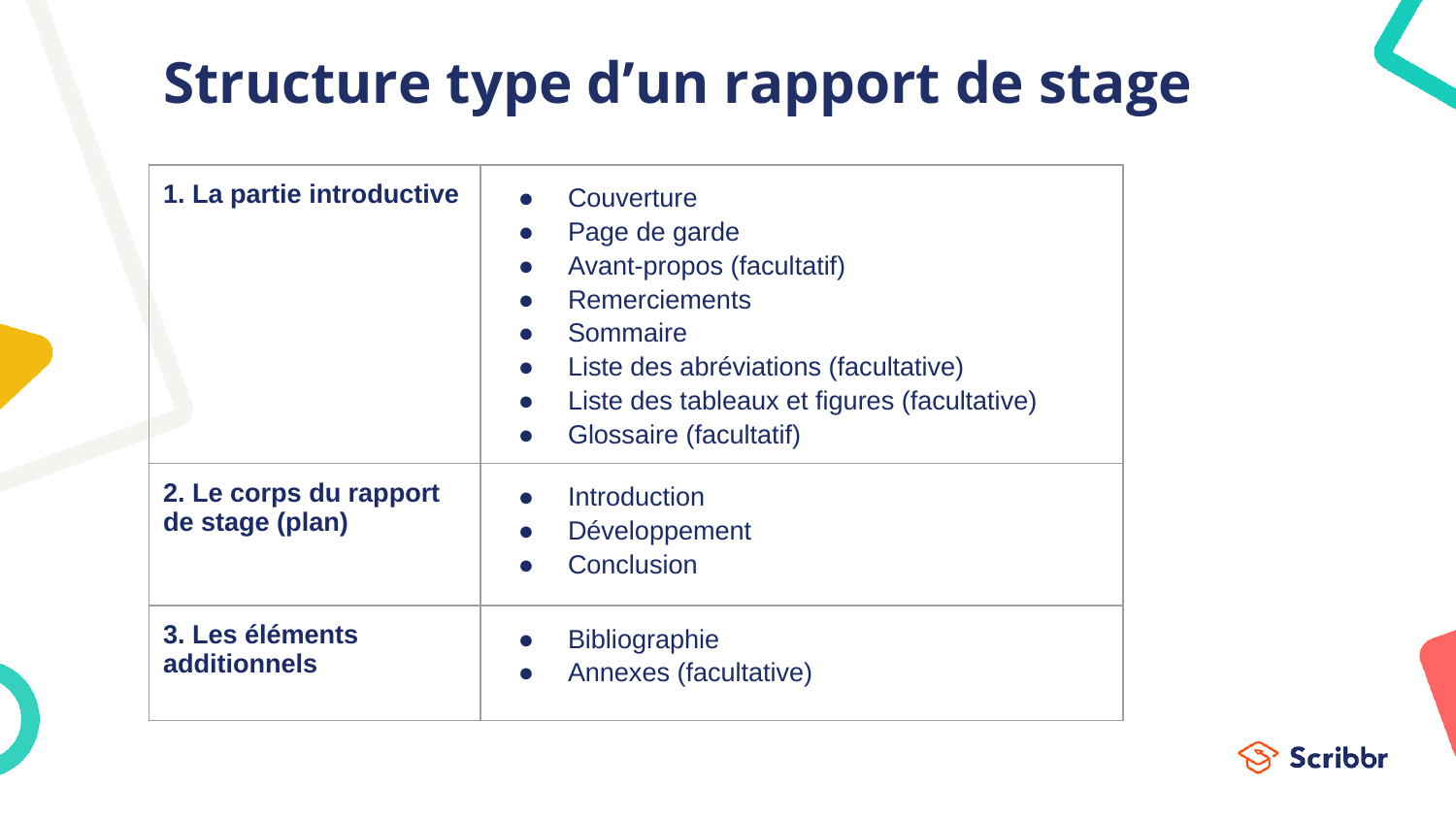

# Structure type d’un rapport de stage
| 1. La partie introductive | Couverture Page de garde Avant-propos (facultatif) Remerciements Sommaire Liste des abréviations (facultative) Liste des tableaux et figures (facultative) Glossaire (facultatif) |
| --- | --- |
| 2. Le corps du rapport de stage (plan) | Introduction Développement Conclusion |
| 3. Les éléments additionnels | Bibliographie Annexes (facultative) |